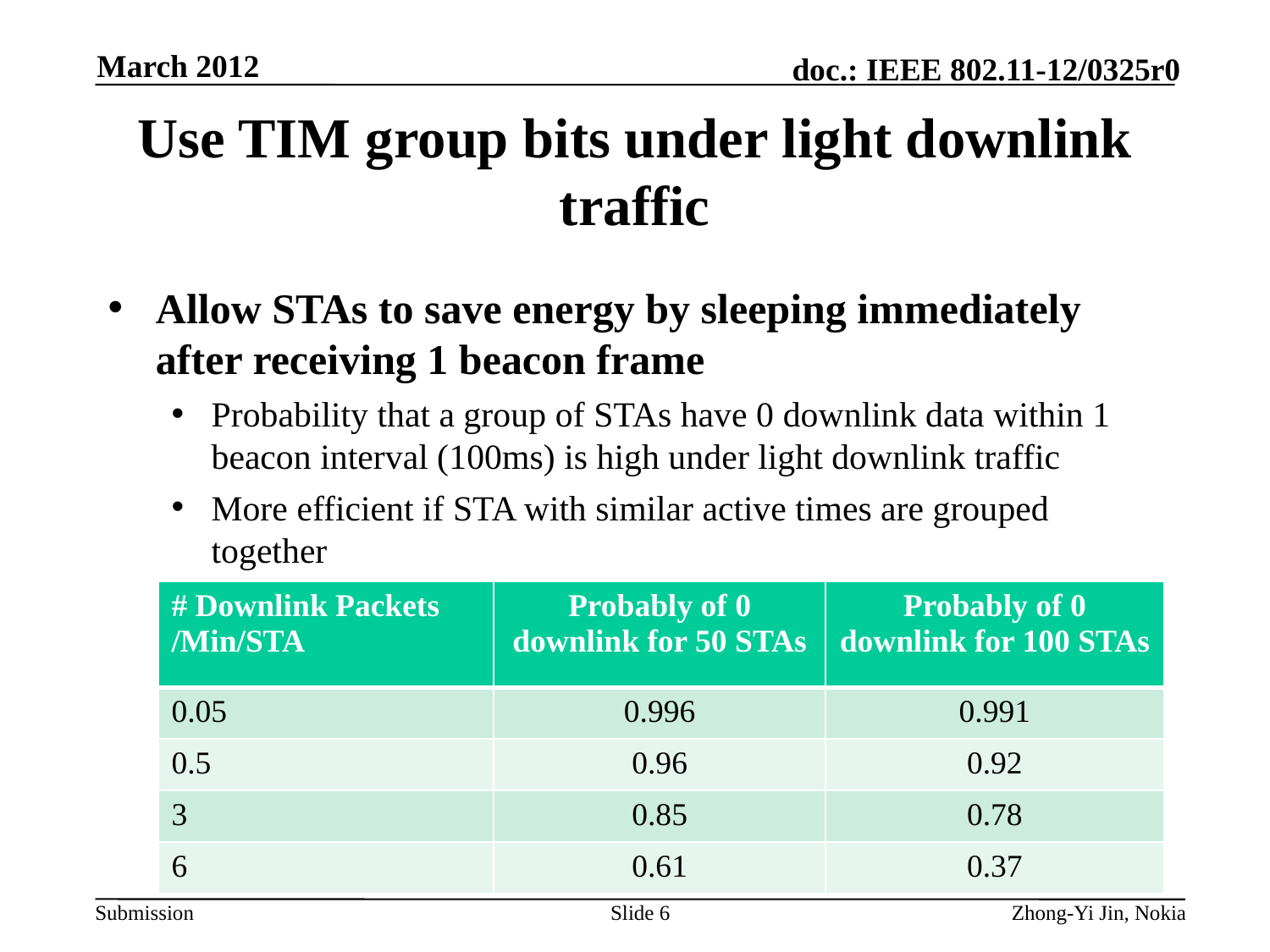

March 2012
# Use TIM group bits under light downlink traffic
Allow STAs to save energy by sleeping immediately after receiving 1 beacon frame
Probability that a group of STAs have 0 downlink data within 1 beacon interval (100ms) is high under light downlink traffic
More efficient if STA with similar active times are grouped together

| # Downlink Packets /Min/STA | Probably of 0 downlink for 50 STAs | Probably of 0 downlink for 100 STAs |
| --- | --- | --- |
| 0.05 | 0.996 | 0.991 |
| 0.5 | 0.96 | 0.92 |
| 3 | 0.85 | 0.78 |
| 6 | 0.61 | 0.37 |
Slide 6
Zhong-Yi Jin, Nokia